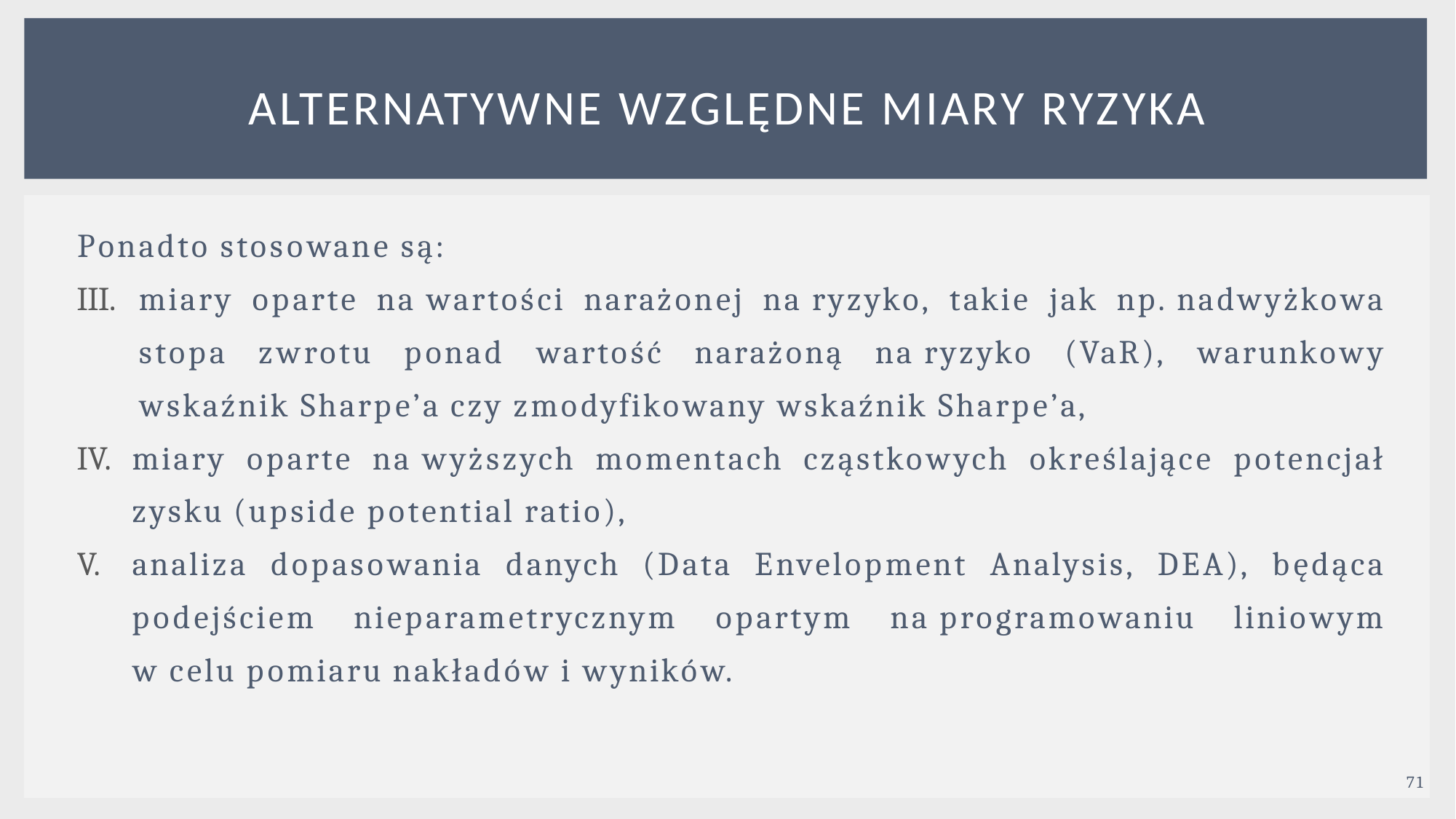

# alternatywne WZGLĘDNE MIARY RYZYKA
Ponadto stosowane są:
miary oparte na wartości narażonej na ryzyko, takie jak np. nadwyżkowa stopa zwrotu ponad wartość narażoną na ryzyko (VaR), warunkowy wskaźnik Sharpe’a czy zmodyfikowany wskaźnik Sharpe’a,
miary oparte na wyższych momentach cząstkowych określające potencjał zysku (upside potential ratio),
analiza dopasowania danych (Data Envelopment Analysis, DEA), będąca podejściem nieparametrycznym opartym na programowaniu liniowym w celu pomiaru nakładów i wyników.
71